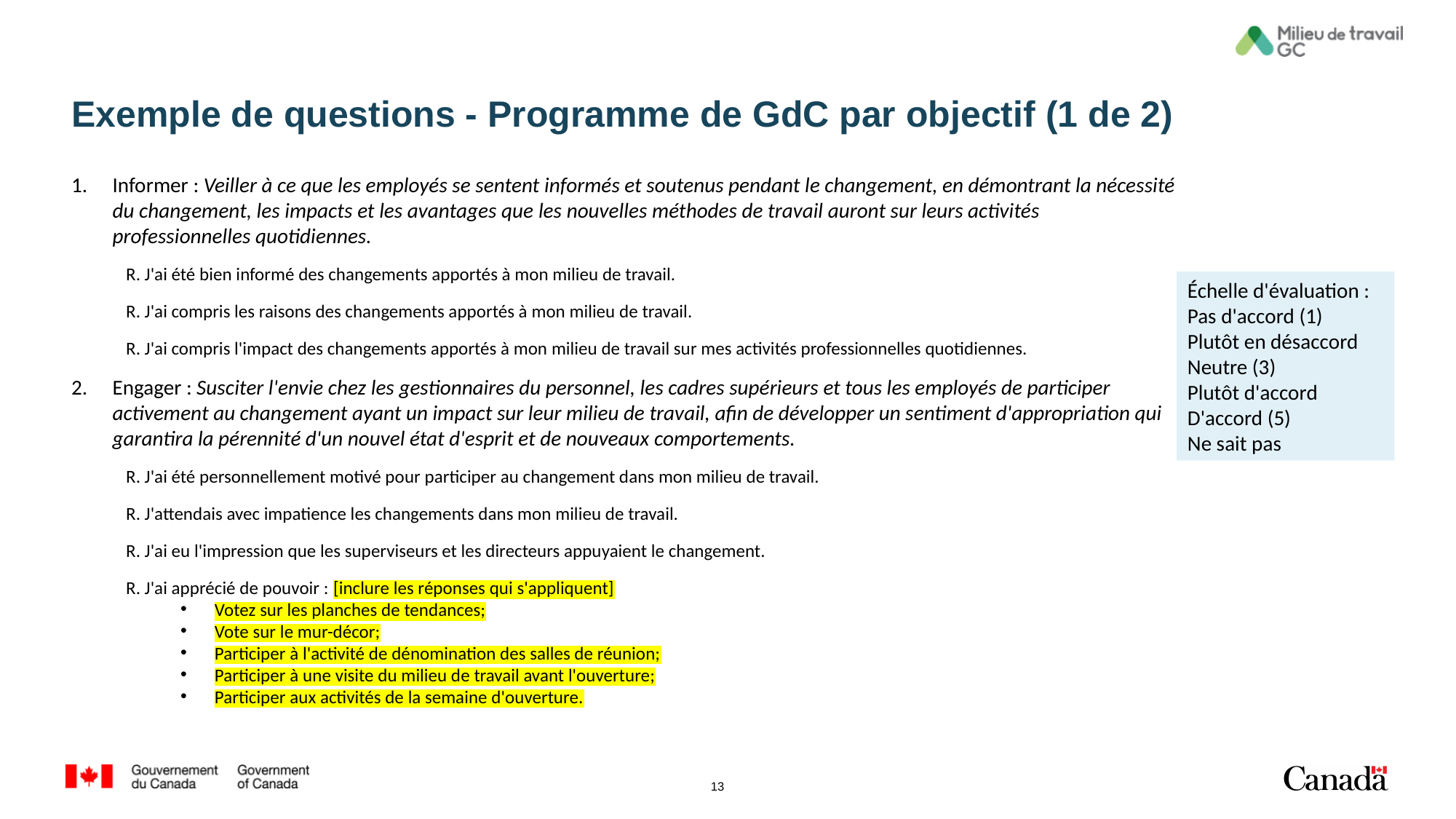

# Exemple de questions - Programme de GdC par objectif (1 de 2)
Informer : Veiller à ce que les employés se sentent informés et soutenus pendant le changement, en démontrant la nécessité du changement, les impacts et les avantages que les nouvelles méthodes de travail auront sur leurs activités professionnelles quotidiennes.
R. J'ai été bien informé des changements apportés à mon milieu de travail.
R. J'ai compris les raisons des changements apportés à mon milieu de travail.
R. J'ai compris l'impact des changements apportés à mon milieu de travail sur mes activités professionnelles quotidiennes.
Engager : Susciter l'envie chez les gestionnaires du personnel, les cadres supérieurs et tous les employés de participer activement au changement ayant un impact sur leur milieu de travail, afin de développer un sentiment d'appropriation qui garantira la pérennité d'un nouvel état d'esprit et de nouveaux comportements.
R. J'ai été personnellement motivé pour participer au changement dans mon milieu de travail.
R. J'attendais avec impatience les changements dans mon milieu de travail.
R. J'ai eu l'impression que les superviseurs et les directeurs appuyaient le changement.
R. J'ai apprécié de pouvoir : [inclure les réponses qui s'appliquent]
Votez sur les planches de tendances;
Vote sur le mur-décor;
Participer à l'activité de dénomination des salles de réunion;
Participer à une visite du milieu de travail avant l'ouverture;
Participer aux activités de la semaine d'ouverture.
Échelle d'évaluation :
Pas d'accord (1)
Plutôt en désaccord
Neutre (3)
Plutôt d'accord
D'accord (5)
Ne sait pas